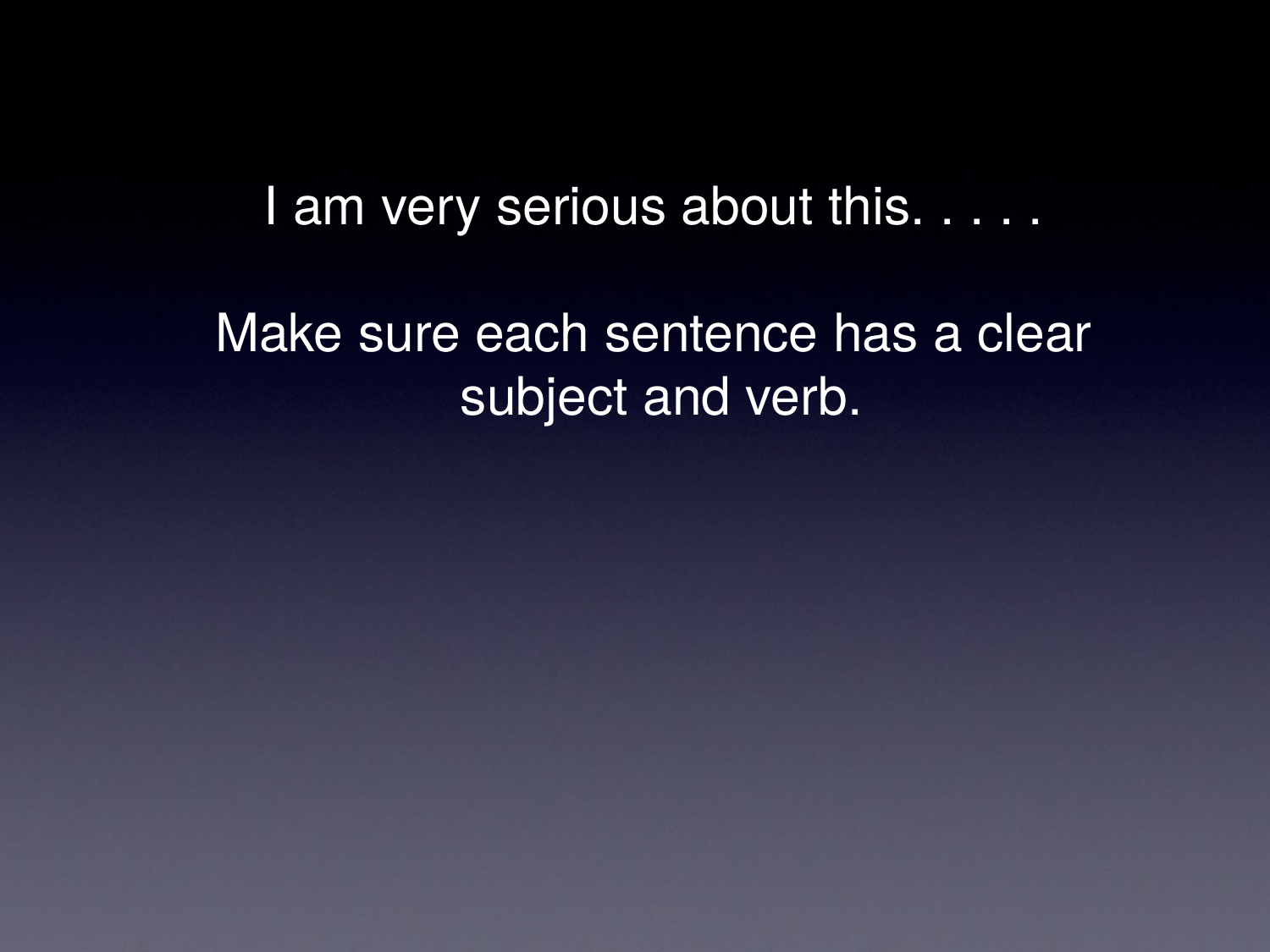

I am very serious about this. . . . .

Make sure each sentence has a clear
 subject and verb.